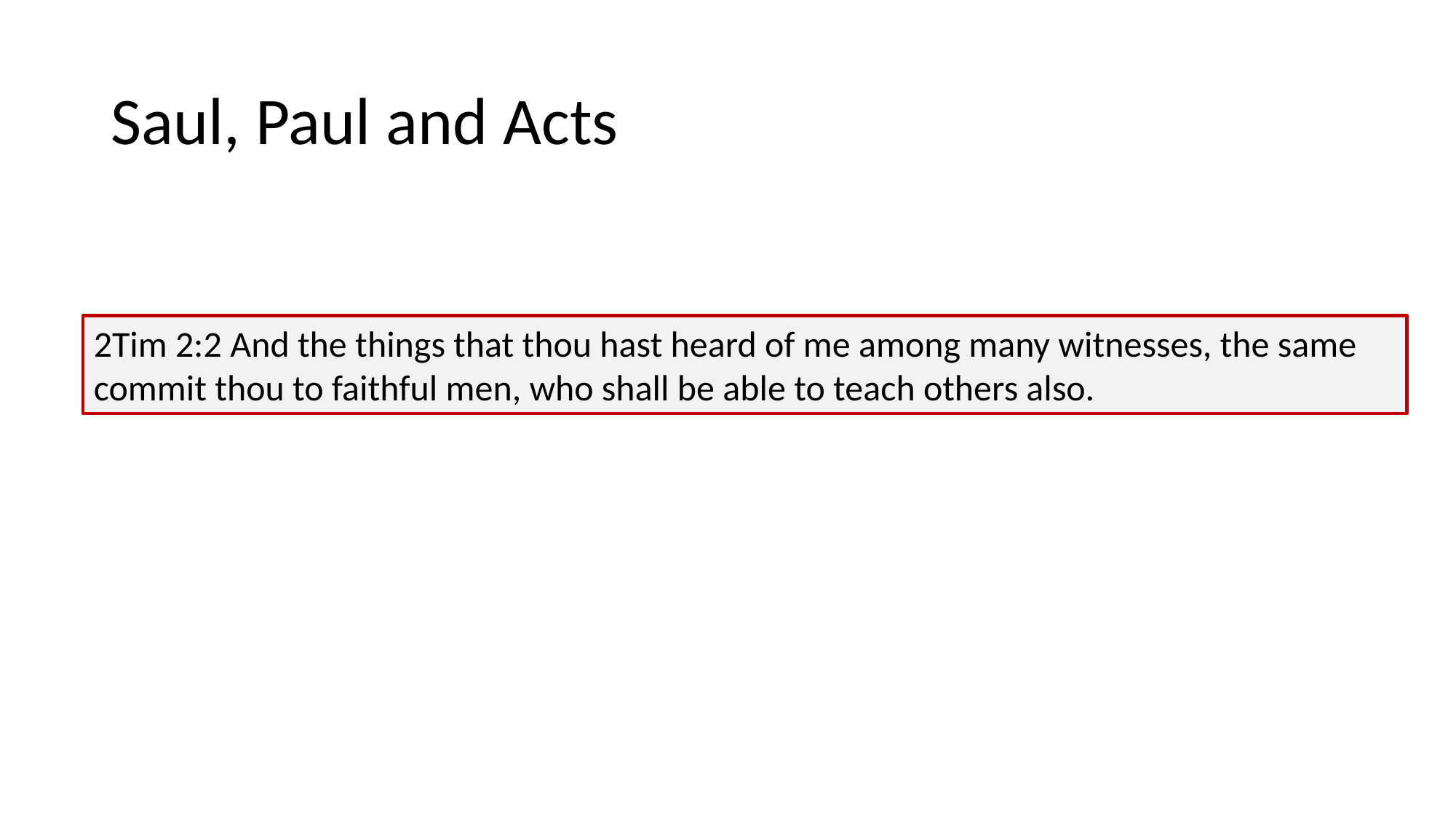

# Saul, Paul and Acts
2Tim 2:2 And the things that thou hast heard of me among many witnesses, the same commit thou to faithful men, who shall be able to teach others also.